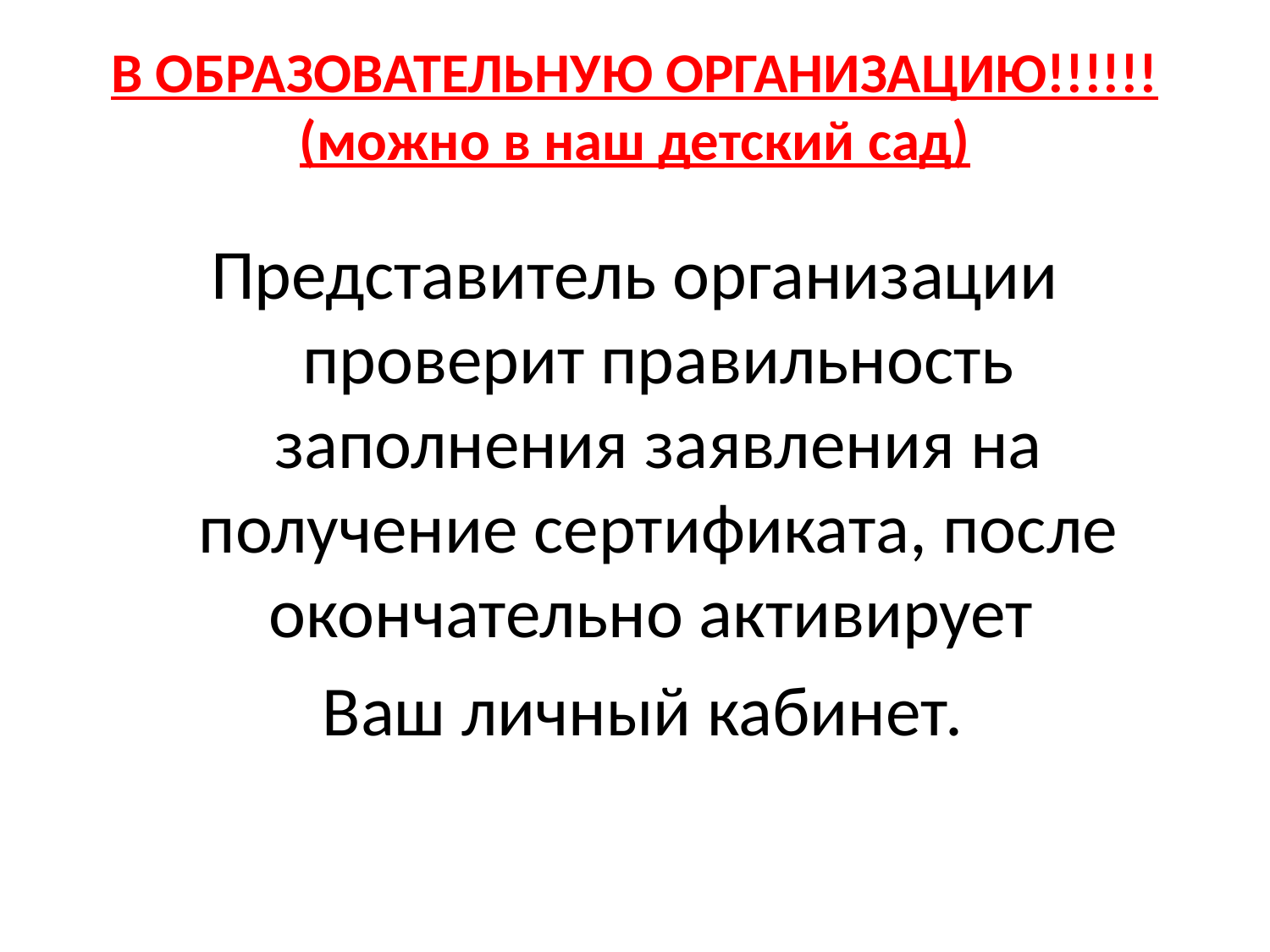

# В ОБРАЗОВАТЕЛЬНУЮ ОРГАНИЗАЦИЮ!!!!!! (можно в наш детский сад)
Представитель организации проверит правильность заполнения заявления на получение сертификата, после окончательно активирует
 Ваш личный кабинет.